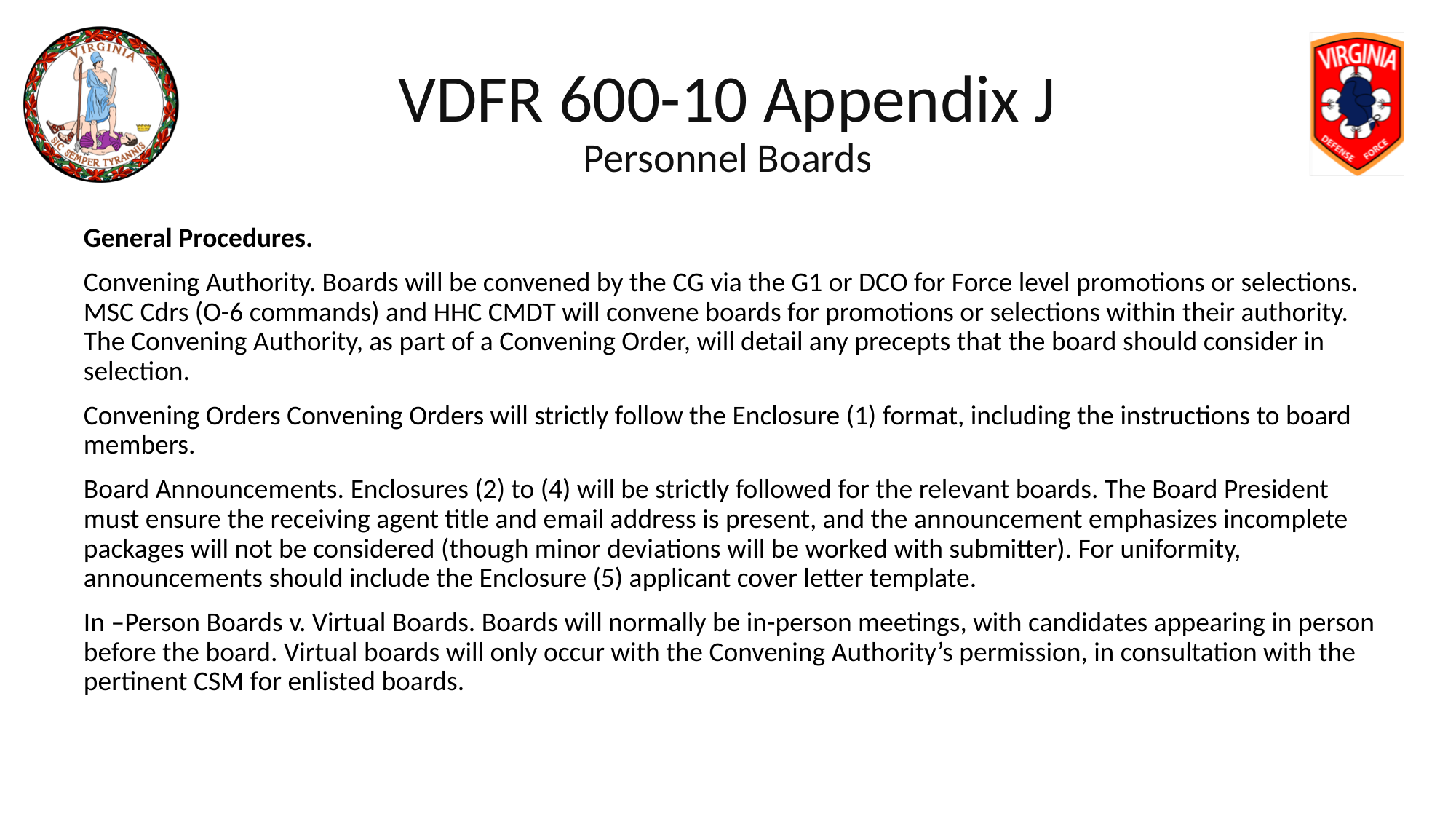

# VDFR 600-10 Appendix J Personnel Boards
General Procedures.
Convening Authority. Boards will be convened by the CG via the G1 or DCO for Force level promotions or selections. MSC Cdrs (O-6 commands) and HHC CMDT will convene boards for promotions or selections within their authority. The Convening Authority, as part of a Convening Order, will detail any precepts that the board should consider in selection.
Convening Orders Convening Orders will strictly follow the Enclosure (1) format, including the instructions to board members.
Board Announcements. Enclosures (2) to (4) will be strictly followed for the relevant boards. The Board President must ensure the receiving agent title and email address is present, and the announcement emphasizes incomplete packages will not be considered (though minor deviations will be worked with submitter). For uniformity, announcements should include the Enclosure (5) applicant cover letter template.
In –Person Boards v. Virtual Boards. Boards will normally be in-person meetings, with candidates appearing in person before the board. Virtual boards will only occur with the Convening Authority’s permission, in consultation with the pertinent CSM for enlisted boards.